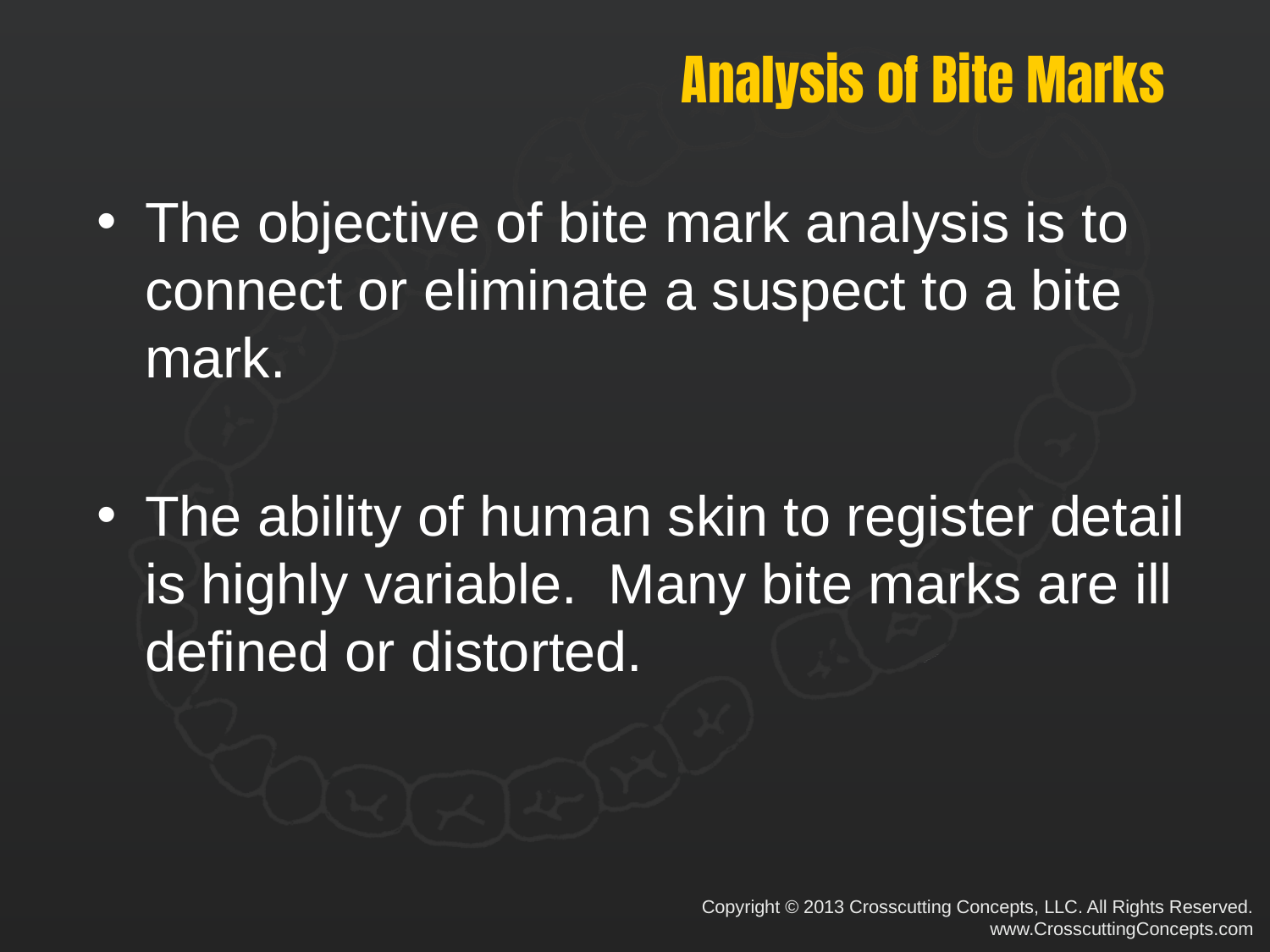

# Analysis of Bite Marks
The objective of bite mark analysis is to connect or eliminate a suspect to a bite mark.

The ability of human skin to register detail is highly variable.  Many bite marks are ill defined or distorted.